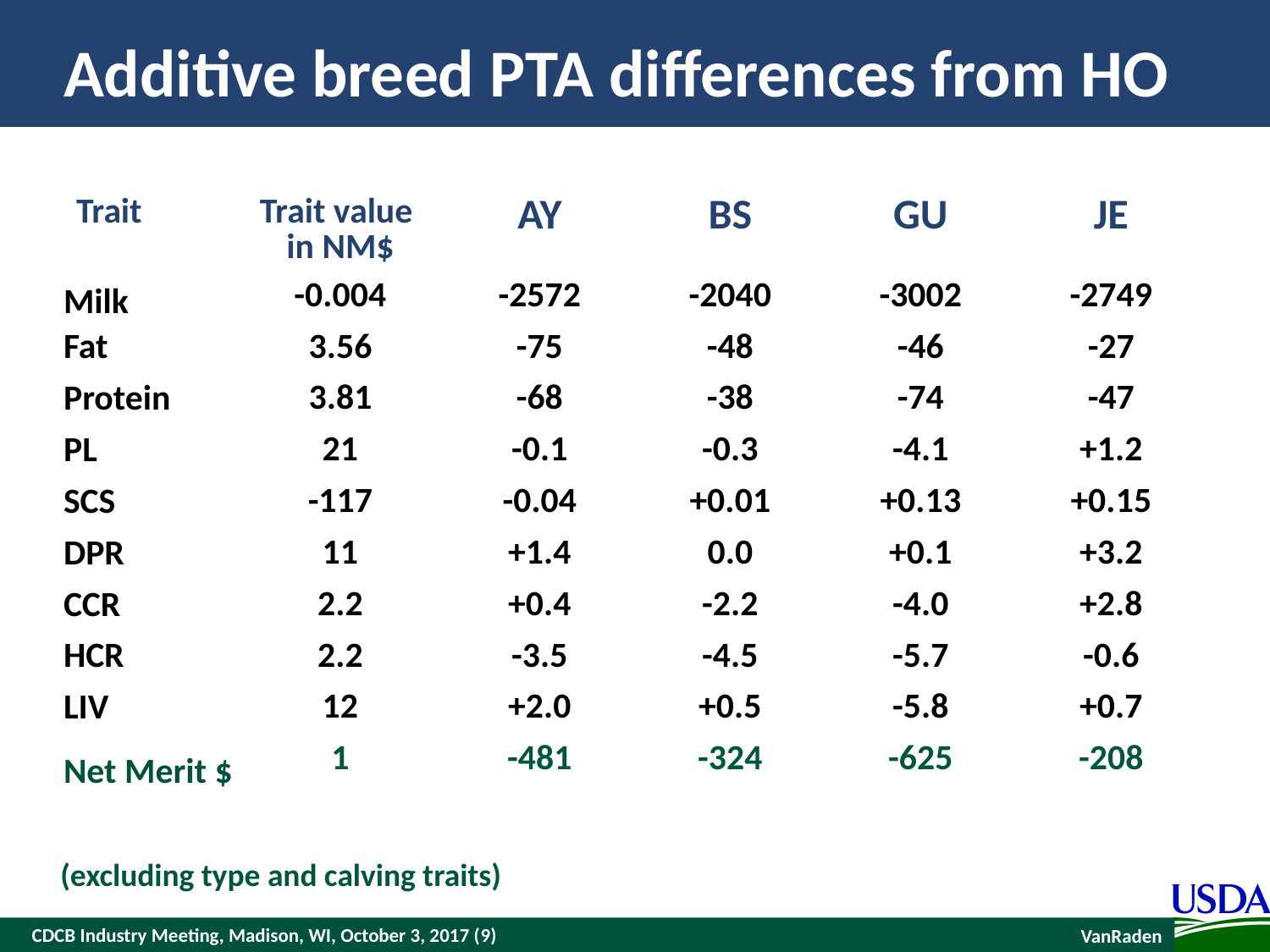

# Additive breed PTA differences from HO
| Trait | Trait value in NM$ | AY | BS | GU | JE |
| --- | --- | --- | --- | --- | --- |
| Milk | -0.004 | -2572 | -2040 | -3002 | -2749 |
| Fat | 3.56 | -75 | -48 | -46 | -27 |
| Protein | 3.81 | -68 | -38 | -74 | -47 |
| PL | 21 | -0.1 | -0.3 | -4.1 | +1.2 |
| SCS | -117 | -0.04 | +0.01 | +0.13 | +0.15 |
| DPR | 11 | +1.4 | 0.0 | +0.1 | +3.2 |
| CCR | 2.2 | +0.4 | -2.2 | -4.0 | +2.8 |
| HCR | 2.2 | -3.5 | -4.5 | -5.7 | -0.6 |
| LIV | 12 | +2.0 | +0.5 | -5.8 | +0.7 |
| Net Merit $ | 1 | -481 | -324 | -625 | -208 |
(excluding type and calving traits)